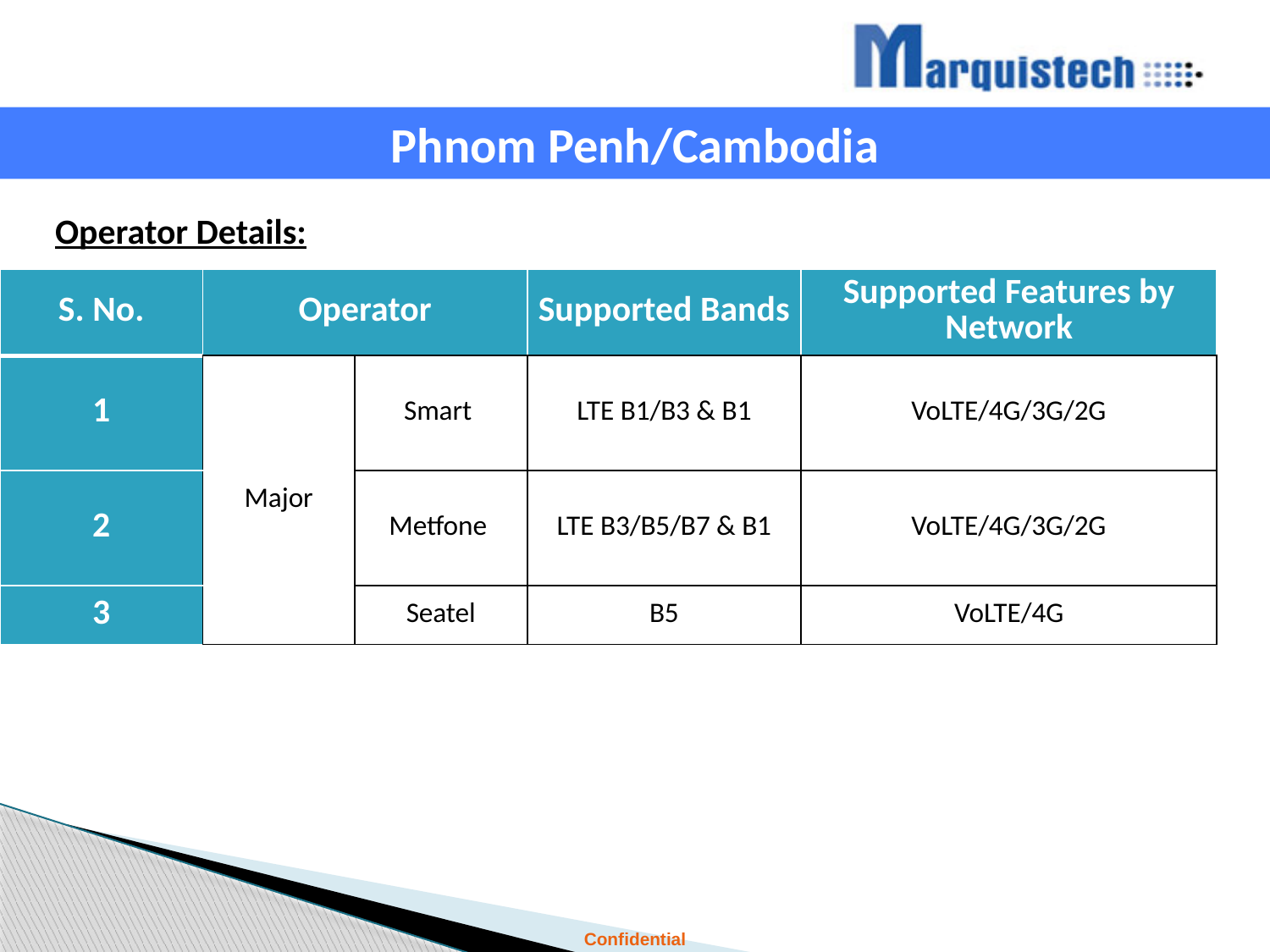

Phnom Penh/Cambodia
Operator Details:

| S. No. | Operator |  | Supported Bands | Supported Features by Network |
| --- | --- | --- | --- | --- |
| 1 | Major | Smart | LTE B1/B3 & B1 | VoLTE/4G/3G/2G |
| 2 |  | Metfone | LTE B3/B5/B7 & B1 | VoLTE/4G/3G/2G |
| 3 |  | Seatel | B5 | VoLTE/4G |